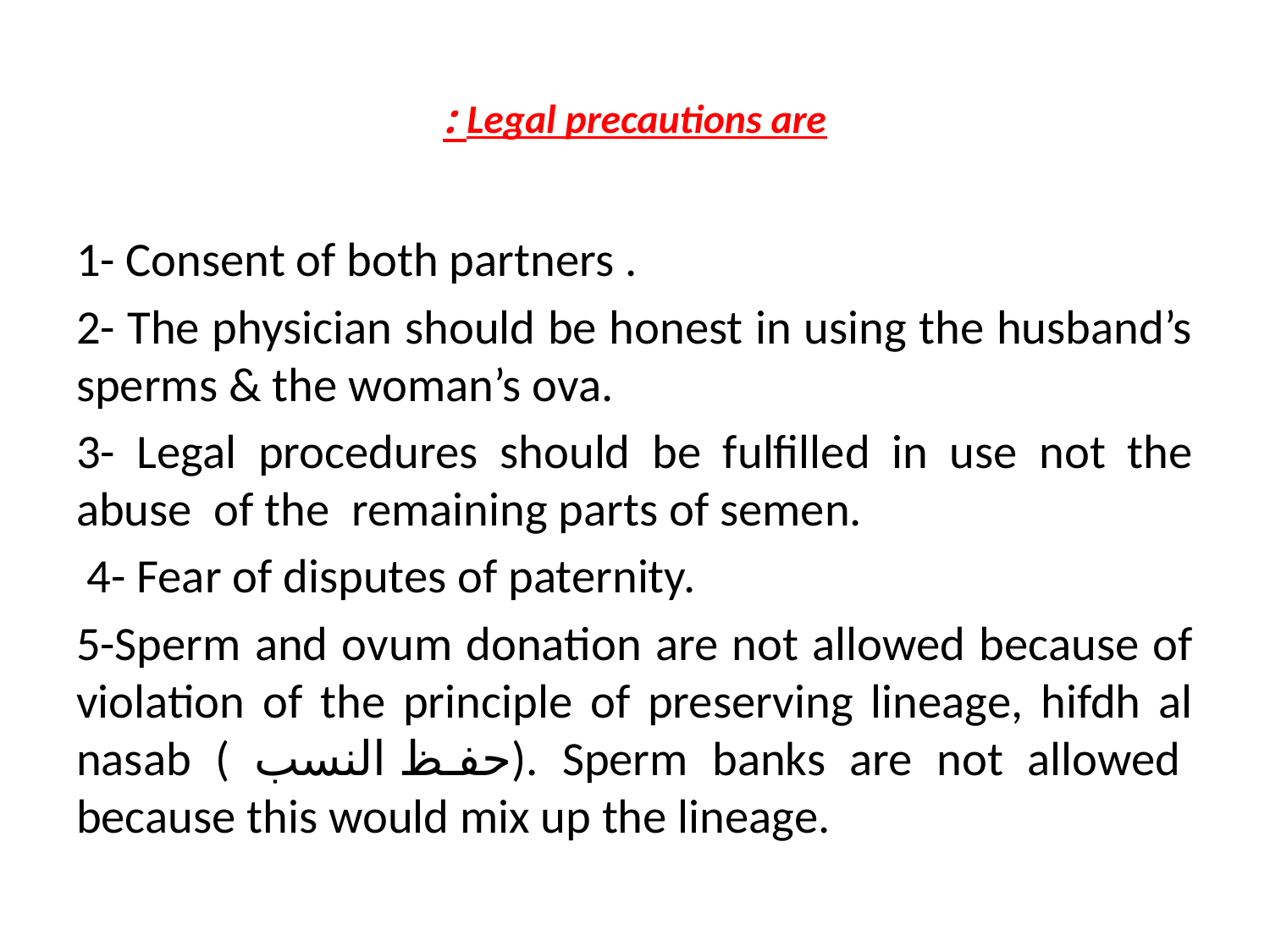

# Legal precautions are :
1- Consent of both partners .
2- The physician should be honest in using the husband’s sperms & the woman’s ova.
3- Legal procedures should be fulfilled in use not the abuse  of the  remaining parts of semen.
 4- Fear of disputes of paternity.
5-Sperm and ovum donation are not allowed because of violation of the principle of preserving lineage, hifdh al nasab ( حفظ النسب). Sperm banks are not allowed because this would mix up the lineage.